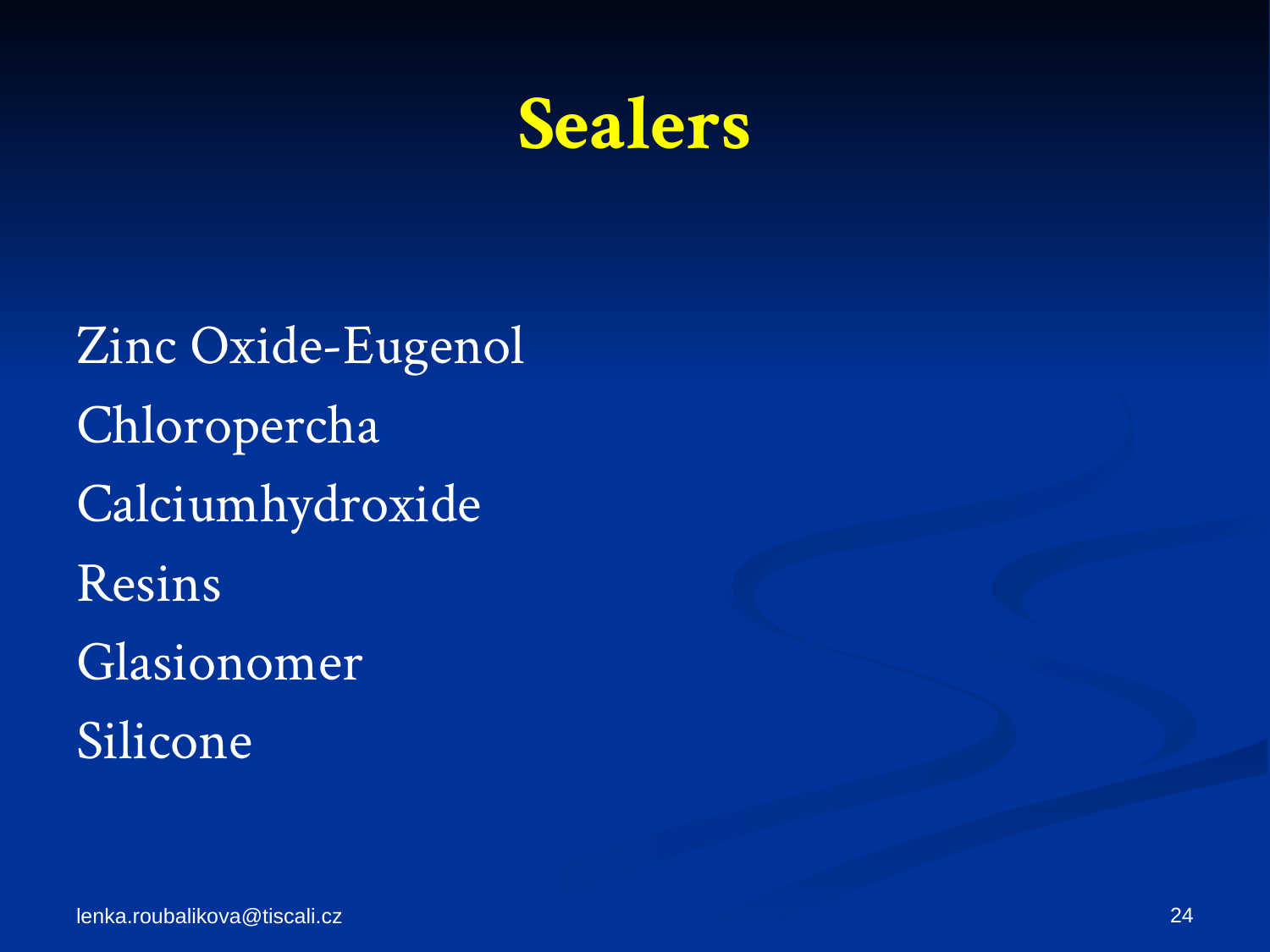

# Sealers

Zinc Oxide-Eugenol
Chloropercha
Calciumhydroxide
Resins
Glasionomer
Silicone
24
lenka.roubalikova@tiscali.cz